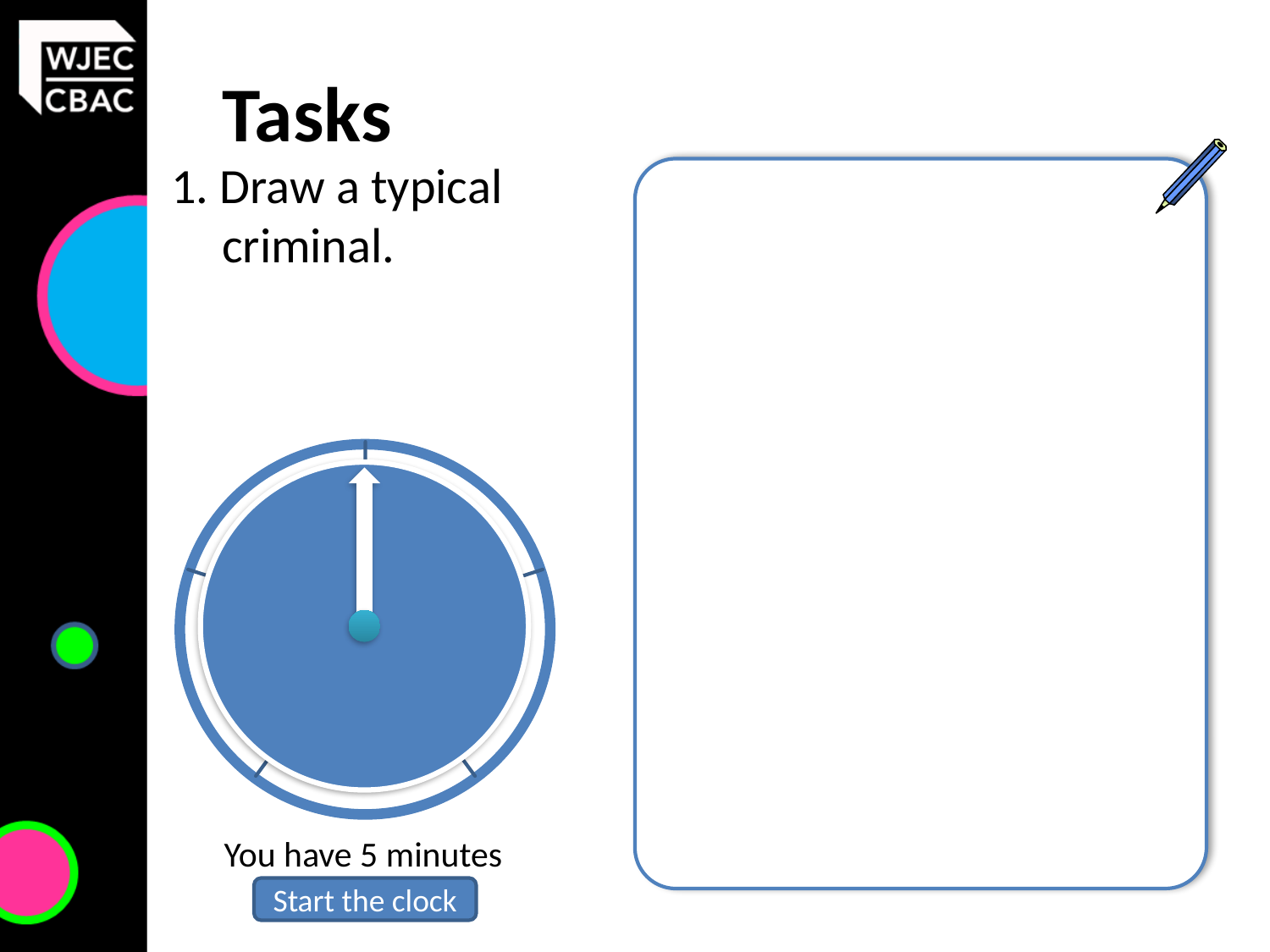

# Tasks
1. Draw a typical criminal.

You have 5 minutes
Start the clock